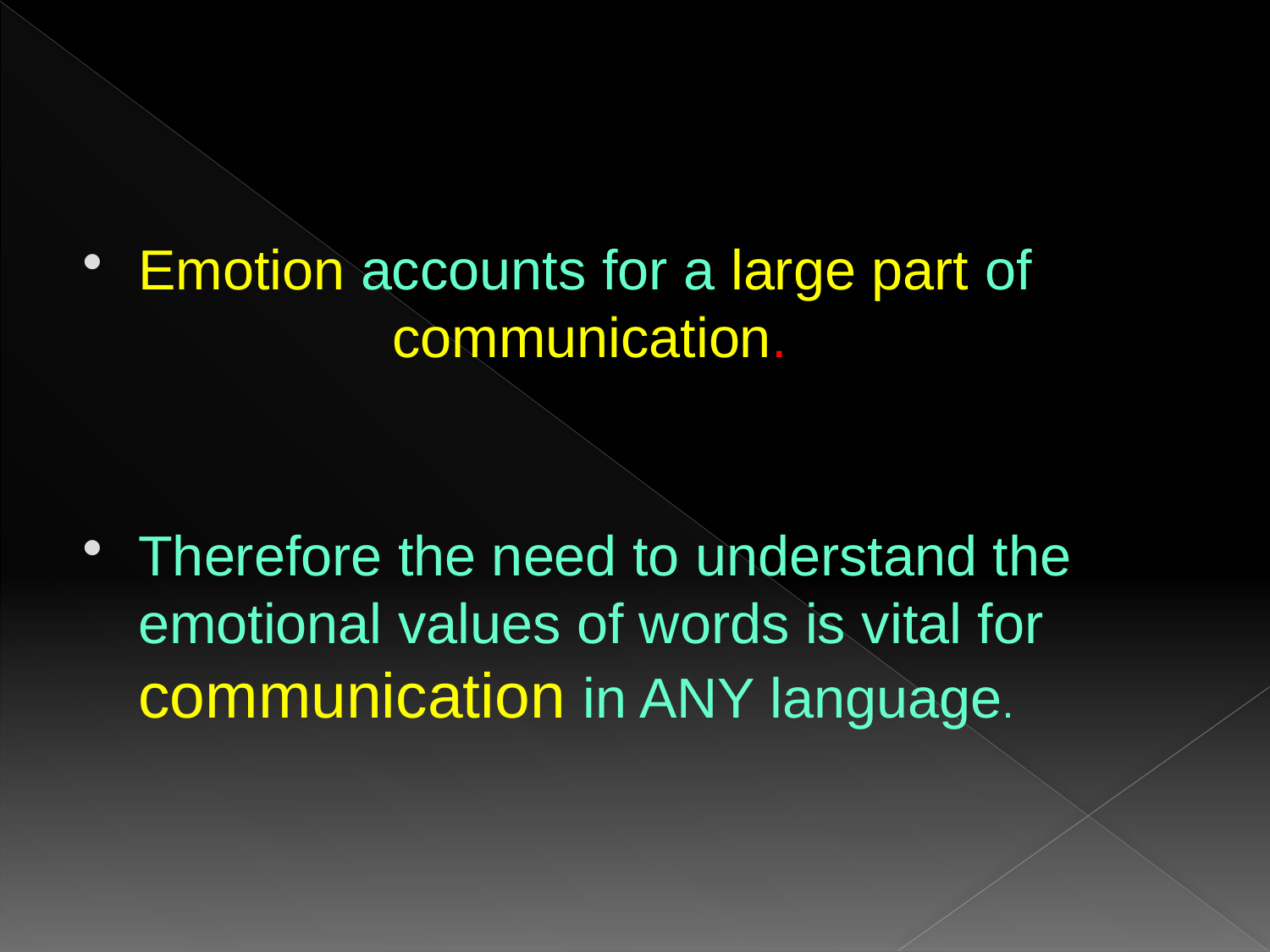

Emotion accounts for a large part of 			communication.

Therefore the need to understand the emotional values of words is vital for communication in ANY language.